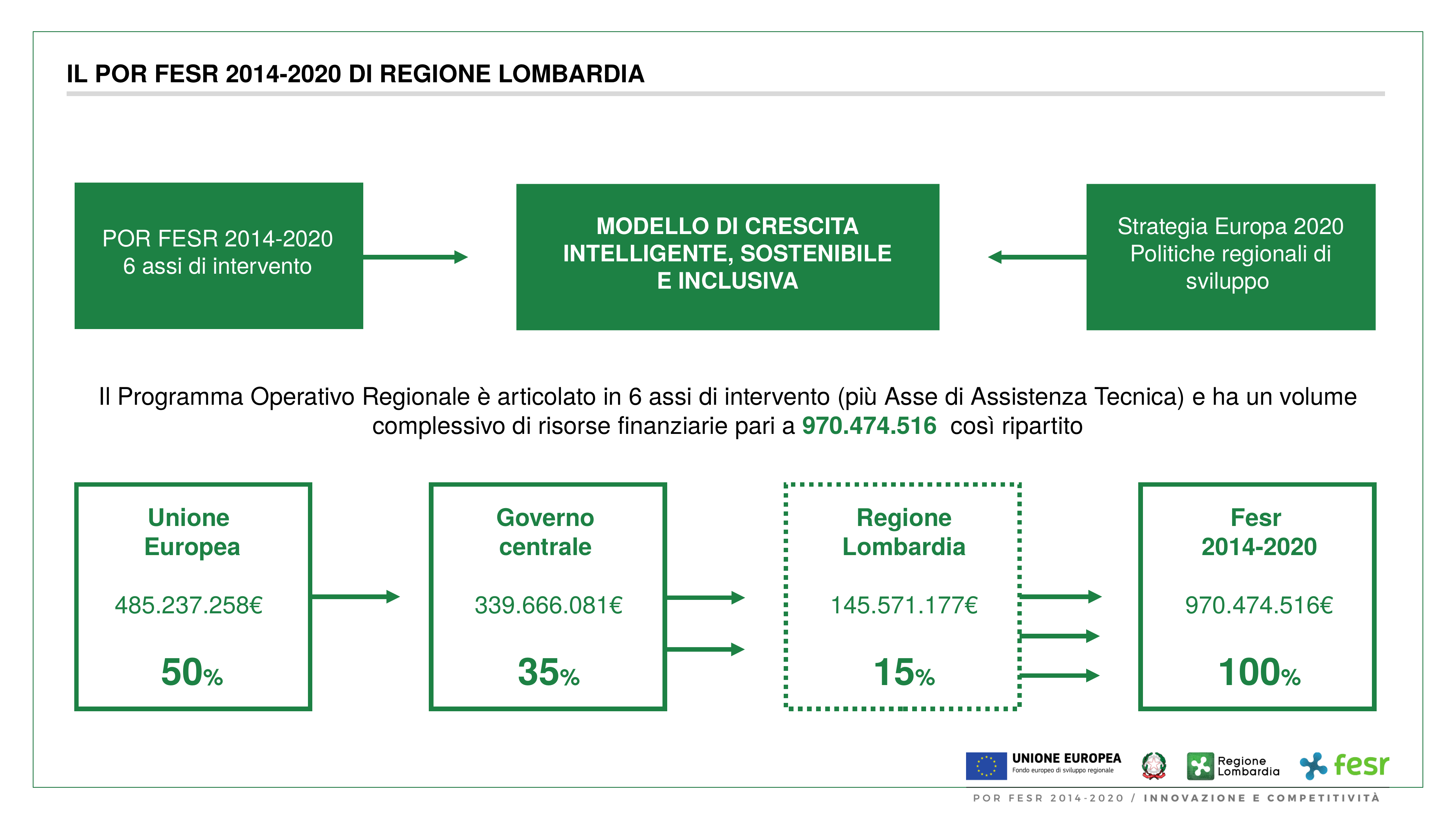

IL POR FESR 2014-2020 DI REGIONE LOMBARDIA

POR FESR 2014-2020
6 assi di intervento

modello di crescita intelligente, sostenibile e inclusiva

Strategia Europa 2020
Politiche regionali di sviluppo

Il Programma Operativo Regionale è articolato in 6 assi di intervento (più Asse di Assistenza Tecnica) e ha un volume complessivo di risorse finanziarie pari a 970.474.516  così ripartito

Unione
Europea

485.237.258€

50%
Governo
centrale

339.666.081€

35%
Regione Lombardia

145.571.177€

15%
Fesr
2014-2020

970.474.516€

100%